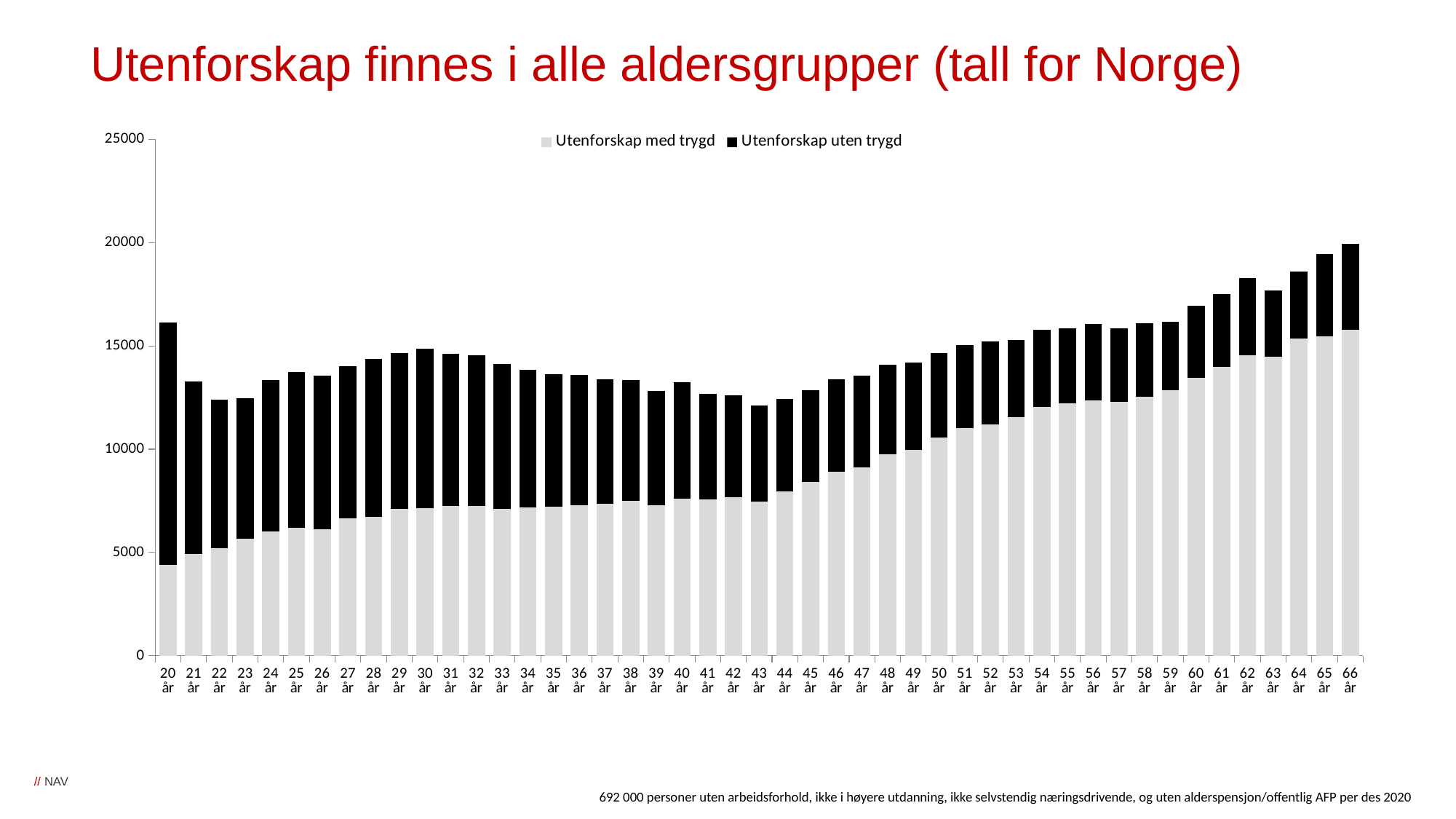

# Utenforskap finnes i alle aldersgrupper (tall for Norge)

### Chart

| Category | Utenforskap med trygd | Utenforskap uten trygd |
|---|---|---|
| 20 år | 4401.0 | 11742.0 |
| 21 år | 4940.0 | 8345.0 |
| 22 år | 5216.0 | 7196.0 |
| 23 år | 5651.0 | 6817.0 |
| 24 år | 6030.0 | 7304.0 |
| 25 år | 6193.0 | 7533.0 |
| 26 år | 6121.0 | 7446.0 |
| 27 år | 6664.0 | 7365.0 |
| 28 år | 6727.0 | 7631.0 |
| 29 år | 7095.0 | 7540.0 |
| 30 år | 7162.0 | 7700.0 |
| 31 år | 7250.0 | 7350.0 |
| 32 år | 7245.0 | 7287.0 |
| 33 år | 7110.0 | 7004.0 |
| 34 år | 7178.0 | 6663.0 |
| 35 år | 7212.0 | 6425.0 |
| 36 år | 7270.0 | 6324.0 |
| 37 år | 7351.0 | 6041.0 |
| 38 år | 7492.0 | 5855.0 |
| 39 år | 7298.0 | 5533.0 |
| 40 år | 7589.0 | 5637.0 |
| 41 år | 7565.0 | 5129.0 |
| 42 år | 7687.0 | 4909.0 |
| 43 år | 7458.0 | 4665.0 |
| 44 år | 7946.0 | 4490.0 |
| 45 år | 8400.0 | 4468.0 |
| 46 år | 8899.0 | 4485.0 |
| 47 år | 9112.0 | 4458.0 |
| 48 år | 9741.0 | 4331.0 |
| 49 år | 9948.0 | 4237.0 |
| 50 år | 10575.0 | 4090.0 |
| 51 år | 11018.0 | 4033.0 |
| 52 år | 11199.0 | 4033.0 |
| 53 år | 11542.0 | 3752.0 |
| 54 år | 12035.0 | 3741.0 |
| 55 år | 12220.0 | 3635.0 |
| 56 år | 12352.0 | 3716.0 |
| 57 år | 12309.0 | 3536.0 |
| 58 år | 12543.0 | 3555.0 |
| 59 år | 12866.0 | 3309.0 |
| 60 år | 13464.0 | 3494.0 |
| 61 år | 13998.0 | 3521.0 |
| 62 år | 14541.0 | 3741.0 |
| 63 år | 14482.0 | 3189.0 |
| 64 år | 15369.0 | 3236.0 |
| 65 år | 15465.0 | 3980.0 |
| 66 år | 15788.0 | 4161.0 |
692 000 personer uten arbeidsforhold, ikke i høyere utdanning, ikke selvstendig næringsdrivende, og uten alderspensjon/offentlig AFP per des 2020